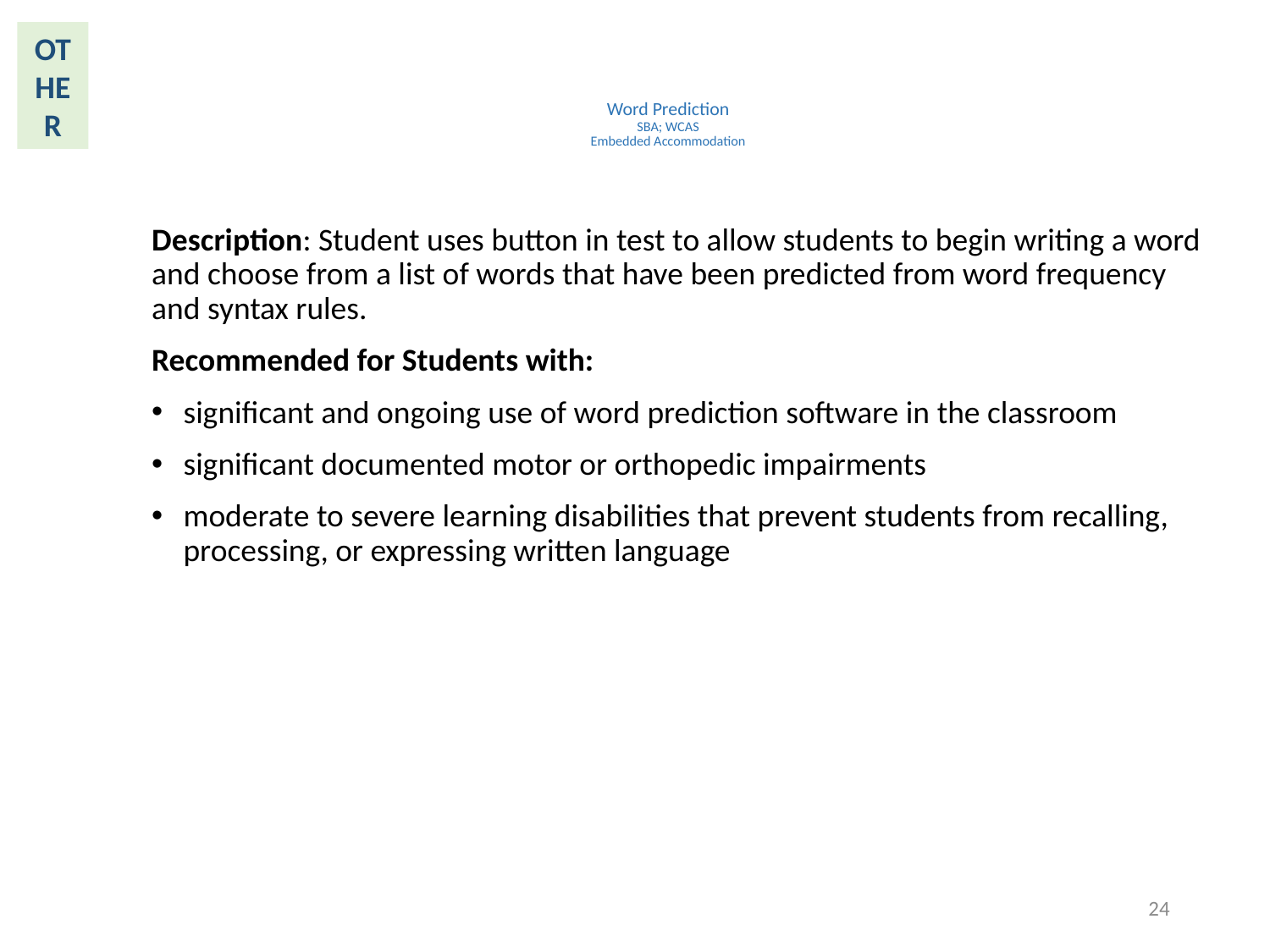

OTHER
# Word Prediction SBA; WCAS Embedded Accommodation
Description: Student uses button in test to allow students to begin writing a word and choose from a list of words that have been predicted from word frequency and syntax rules.
Recommended for Students with:
significant and ongoing use of word prediction software in the classroom
significant documented motor or orthopedic impairments
moderate to severe learning disabilities that prevent students from recalling, processing, or expressing written language

24